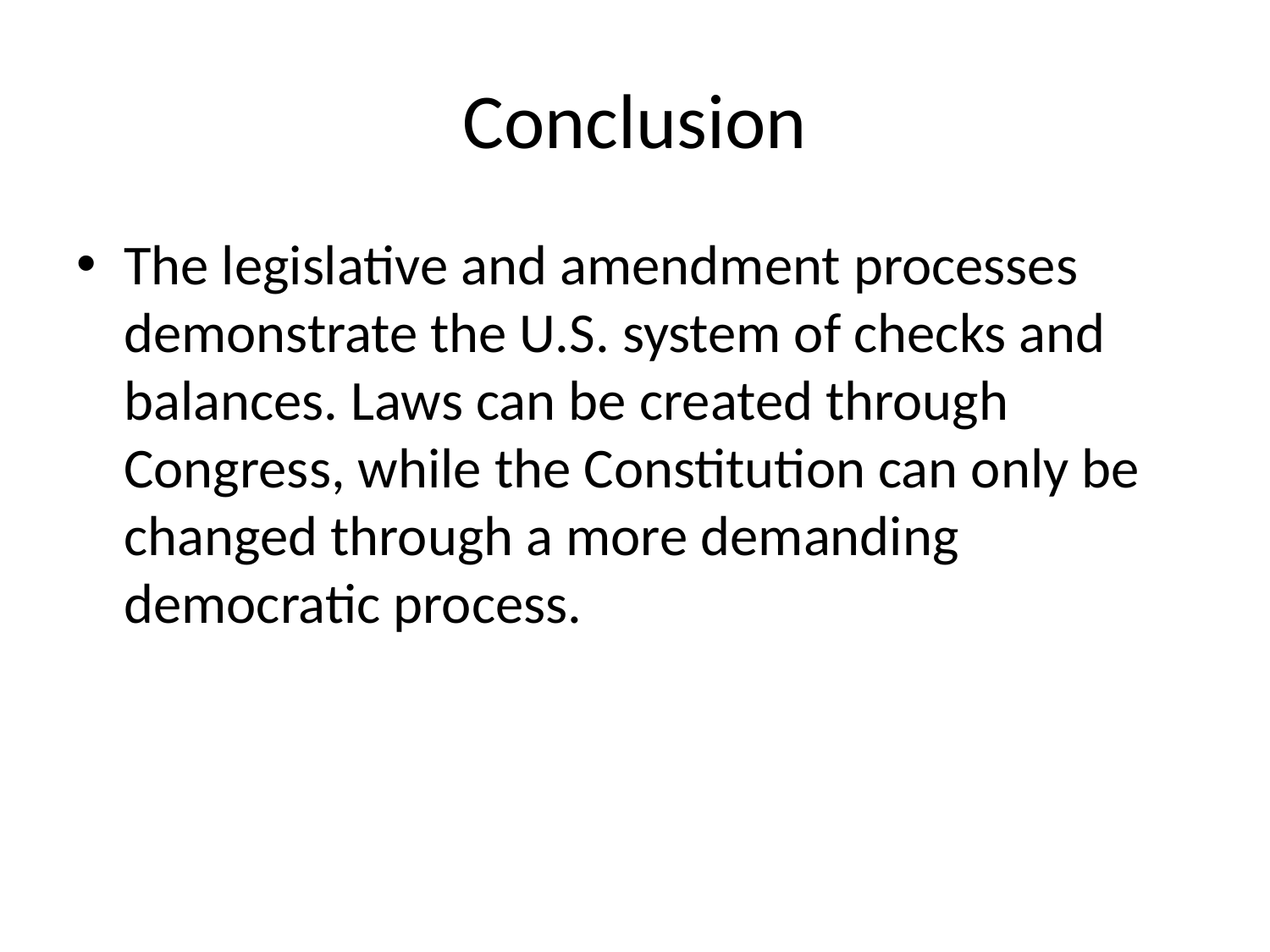

# Conclusion
The legislative and amendment processes demonstrate the U.S. system of checks and balances. Laws can be created through Congress, while the Constitution can only be changed through a more demanding democratic process.